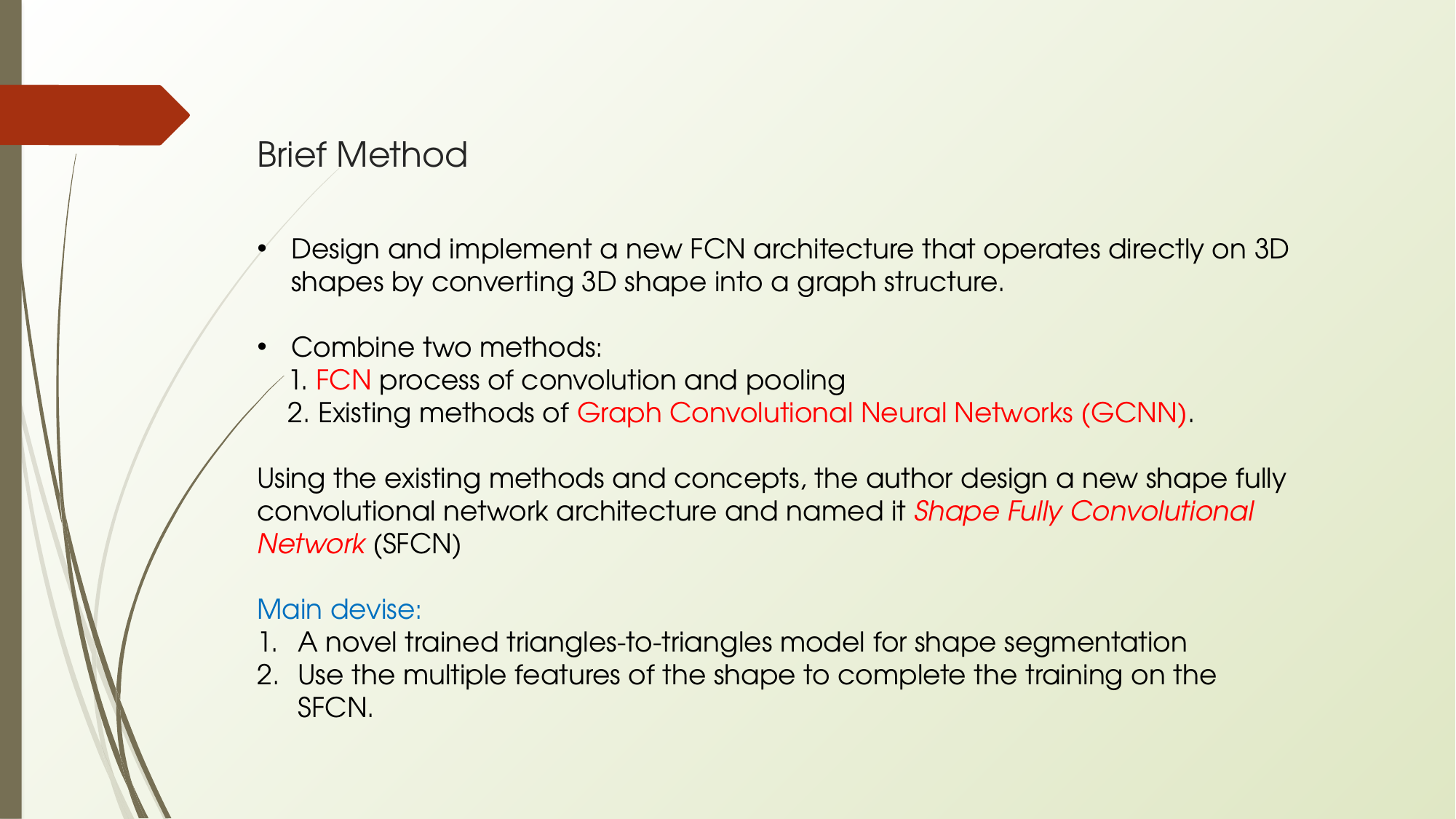

Brief Method

Design and implement a new FCN architecture that operates directly on 3D shapes by converting 3D shape into a graph structure.

Combine two methods:
    1. FCN process of convolution and pooling
    2. Existing methods of Graph Convolutional Neural Networks (GCNN).

Using the existing methods and concepts, the author design a new shape fully convolutional network architecture and named it Shape Fully Convolutional Network (SFCN)

Main devise:
A novel trained triangles-to-triangles model for shape segmentation
Use the multiple features of the shape to complete the training on the SFCN.